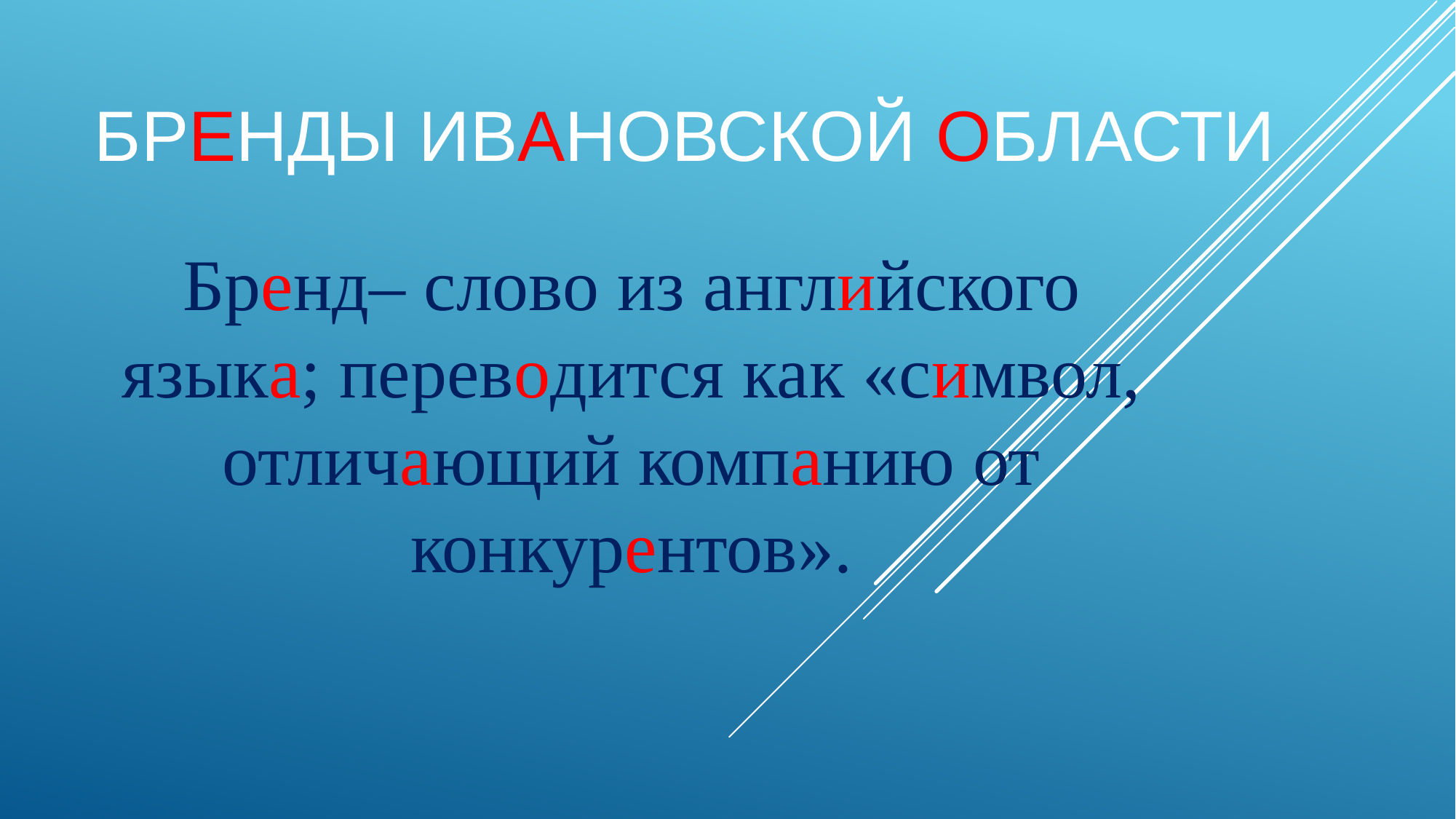

# Бренды Ивановской области
Бренд– слово из английского языка; переводится как «символ, отличающий компанию от конкурентов».